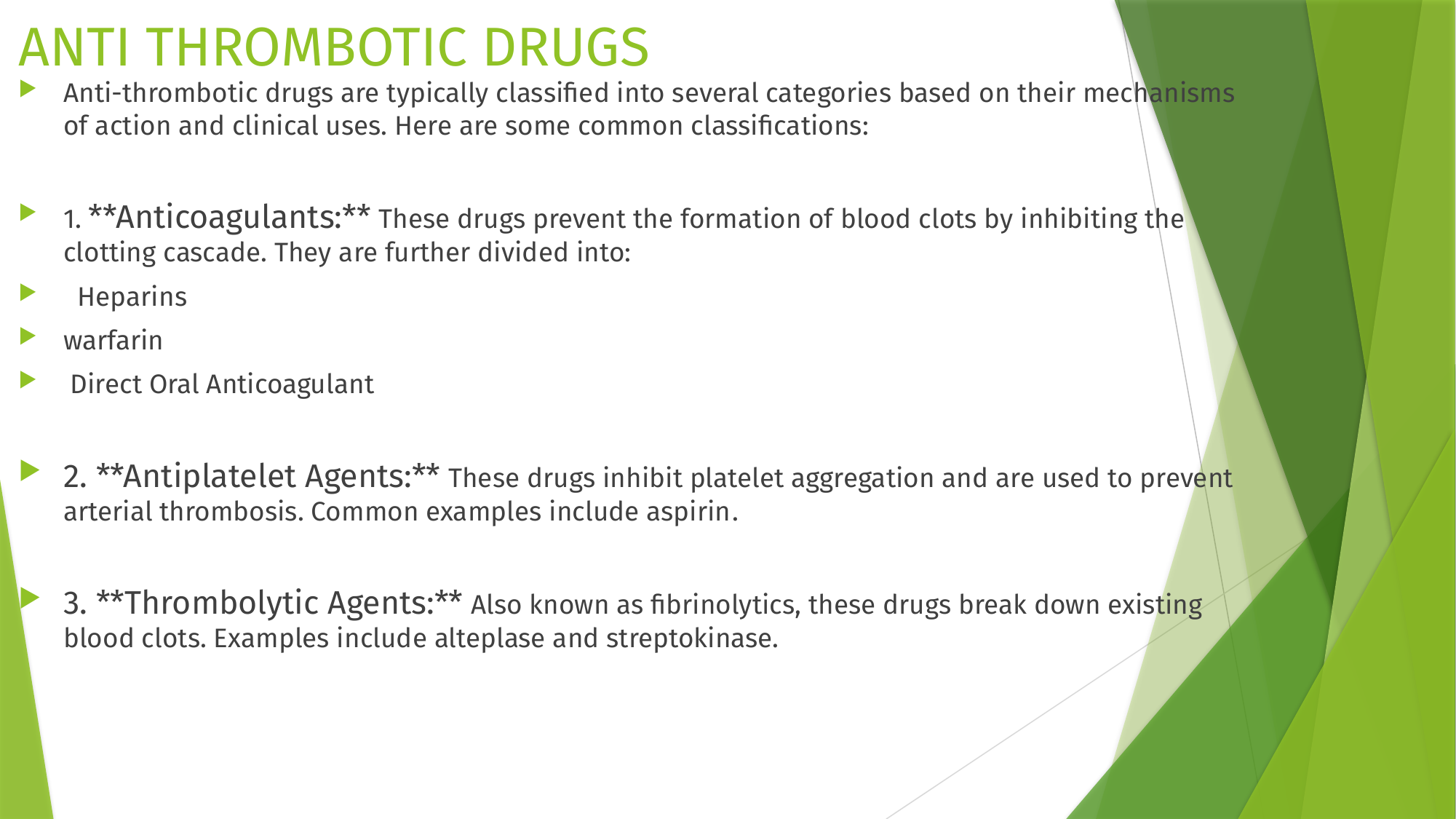

# ANTI THROMBOTIC DRUGS
Anti-thrombotic drugs are typically classified into several categories based on their mechanisms of action and clinical uses. Here are some common classifications:

1. **Anticoagulants:** These drugs prevent the formation of blood clots by inhibiting the clotting cascade. They are further divided into:
  Heparins
warfarin
 Direct Oral Anticoagulant

2. **Antiplatelet Agents:** These drugs inhibit platelet aggregation and are used to prevent arterial thrombosis. Common examples include aspirin.

3. **Thrombolytic Agents:** Also known as fibrinolytics, these drugs break down existing blood clots. Examples include alteplase and streptokinase.